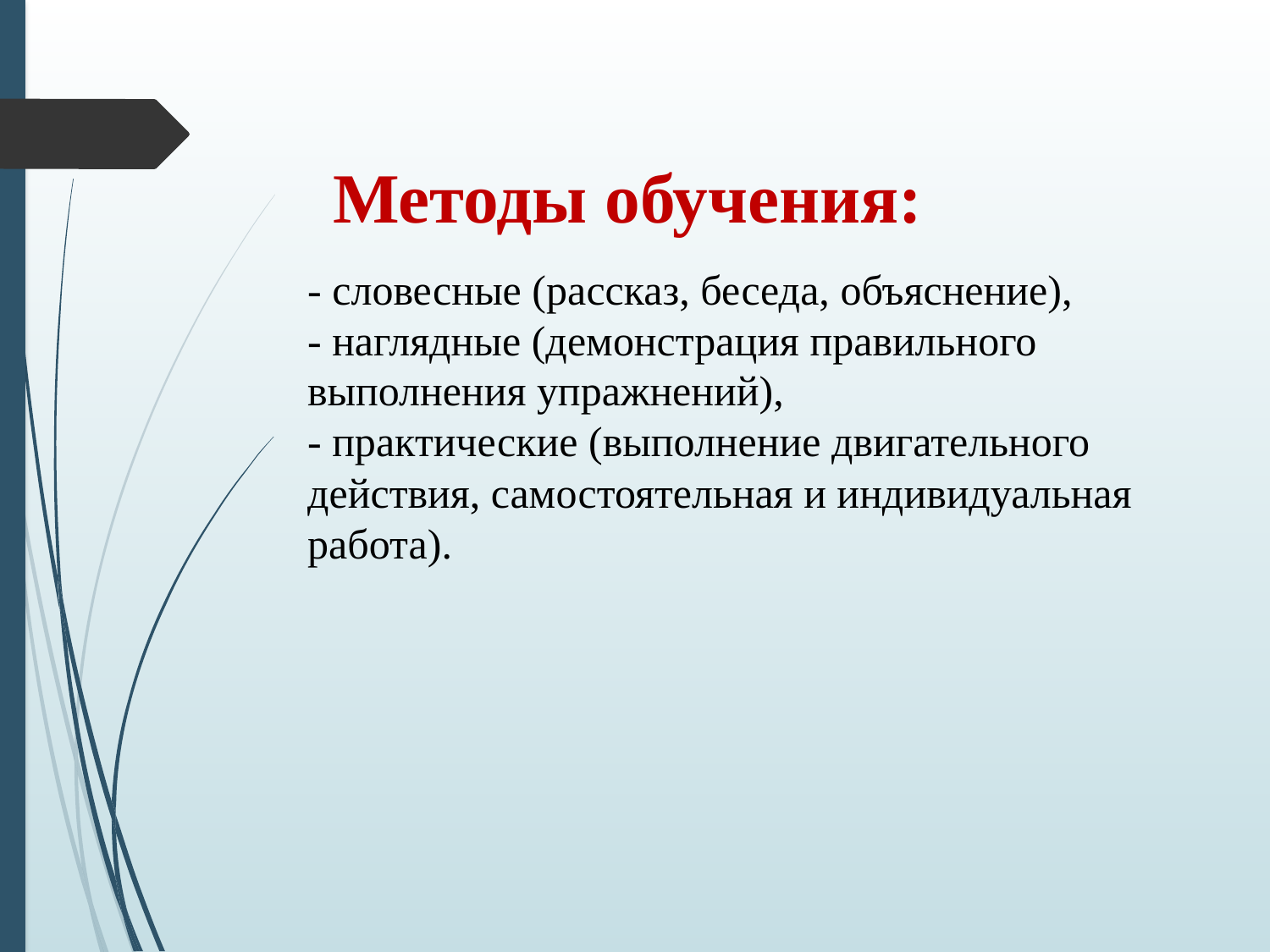

Методы обучения:
- словесные (рассказ, беседа, объяснение),
- наглядные (демонстрация правильного выполнения упражнений),
- практические (выполнение двигательного действия, самостоятельная и индивидуальная работа).